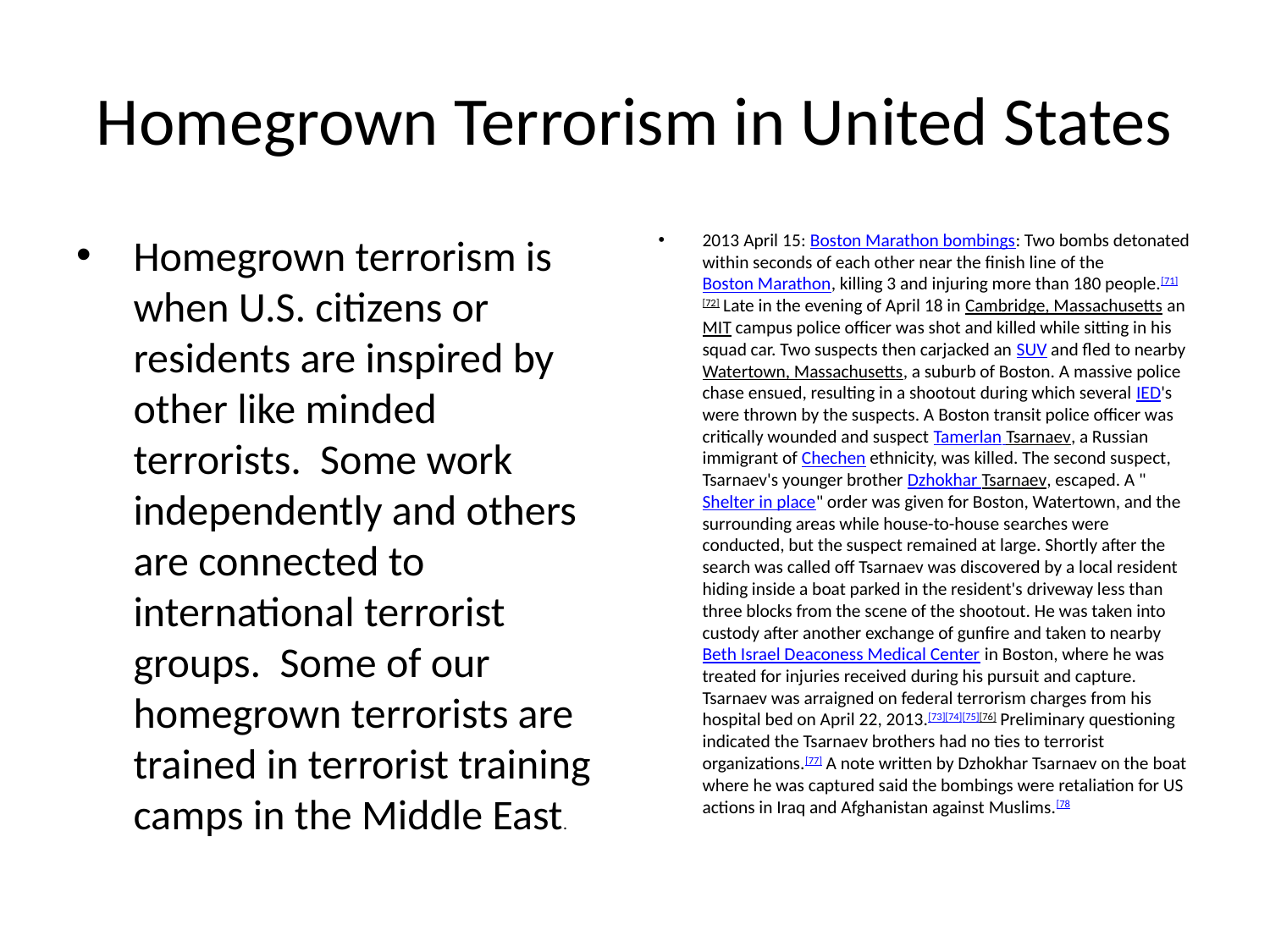

# Homegrown Terrorism in United States
Homegrown terrorism is when U.S. citizens or residents are inspired by other like minded terrorists.  Some work independently and others are connected to international terrorist groups.  Some of our homegrown terrorists are trained in terrorist training camps in the Middle East.
2013 April 15: Boston Marathon bombings: Two bombs detonated within seconds of each other near the finish line of the Boston Marathon, killing 3 and injuring more than 180 people.[71][72] Late in the evening of April 18 in Cambridge, Massachusetts an MIT campus police officer was shot and killed while sitting in his squad car. Two suspects then carjacked an SUV and fled to nearby Watertown, Massachusetts, a suburb of Boston. A massive police chase ensued, resulting in a shootout during which several IED's were thrown by the suspects. A Boston transit police officer was critically wounded and suspect Tamerlan Tsarnaev, a Russian immigrant of Chechen ethnicity, was killed. The second suspect, Tsarnaev's younger brother Dzhokhar Tsarnaev, escaped. A "Shelter in place" order was given for Boston, Watertown, and the surrounding areas while house-to-house searches were conducted, but the suspect remained at large. Shortly after the search was called off Tsarnaev was discovered by a local resident hiding inside a boat parked in the resident's driveway less than three blocks from the scene of the shootout. He was taken into custody after another exchange of gunfire and taken to nearby Beth Israel Deaconess Medical Center in Boston, where he was treated for injuries received during his pursuit and capture. Tsarnaev was arraigned on federal terrorism charges from his hospital bed on April 22, 2013.[73][74][75][76] Preliminary questioning indicated the Tsarnaev brothers had no ties to terrorist organizations.[77] A note written by Dzhokhar Tsarnaev on the boat where he was captured said the bombings were retaliation for US actions in Iraq and Afghanistan against Muslims.[78